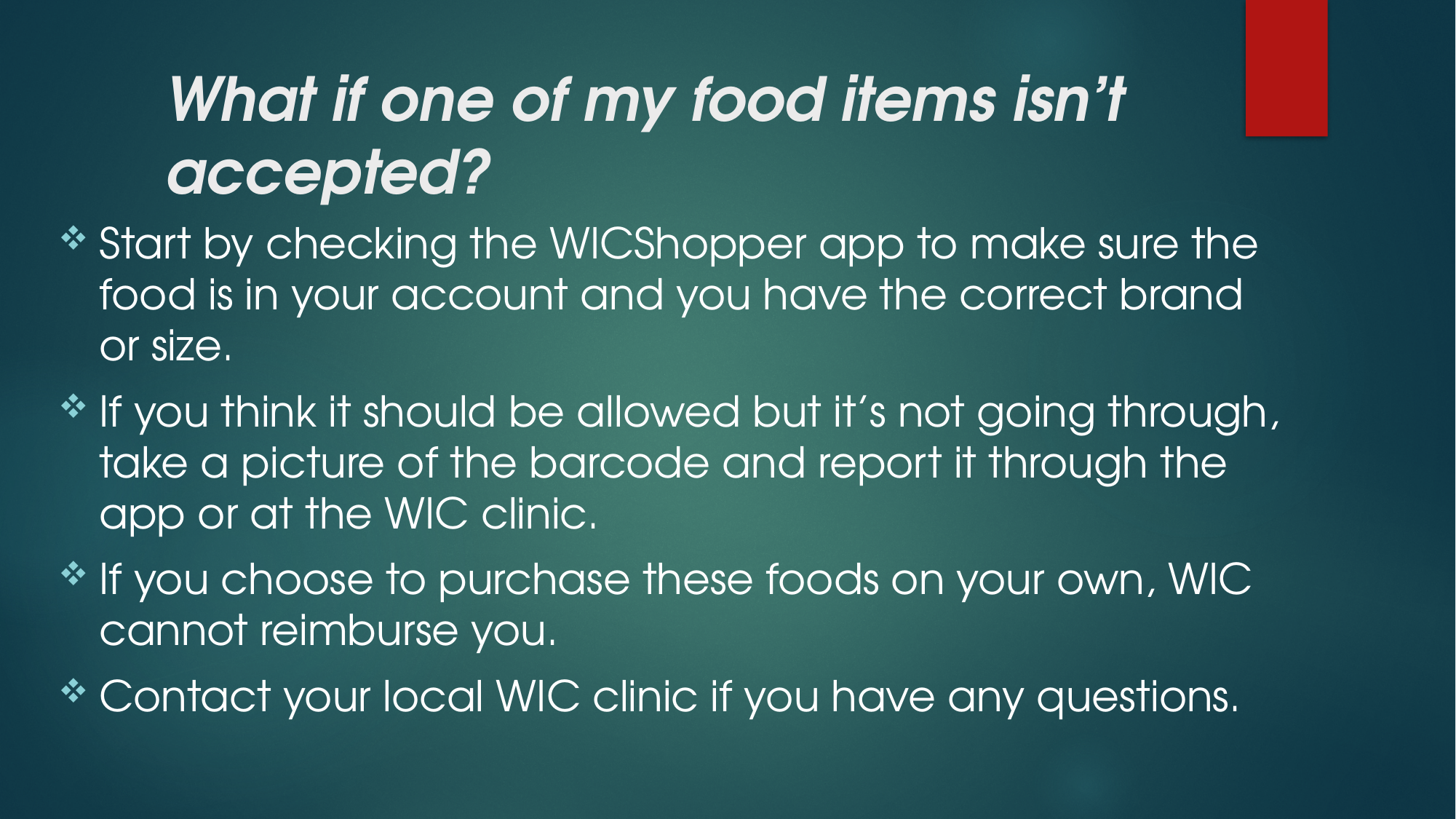

# What if one of my food items isn’t accepted?
Start by checking the WICShopper app to make sure the food is in your account and you have the correct brand or size.
If you think it should be allowed but it’s not going through, take a picture of the barcode and report it through the app or at the WIC clinic.
If you choose to purchase these foods on your own, WIC cannot reimburse you.
Contact your local WIC clinic if you have any questions.